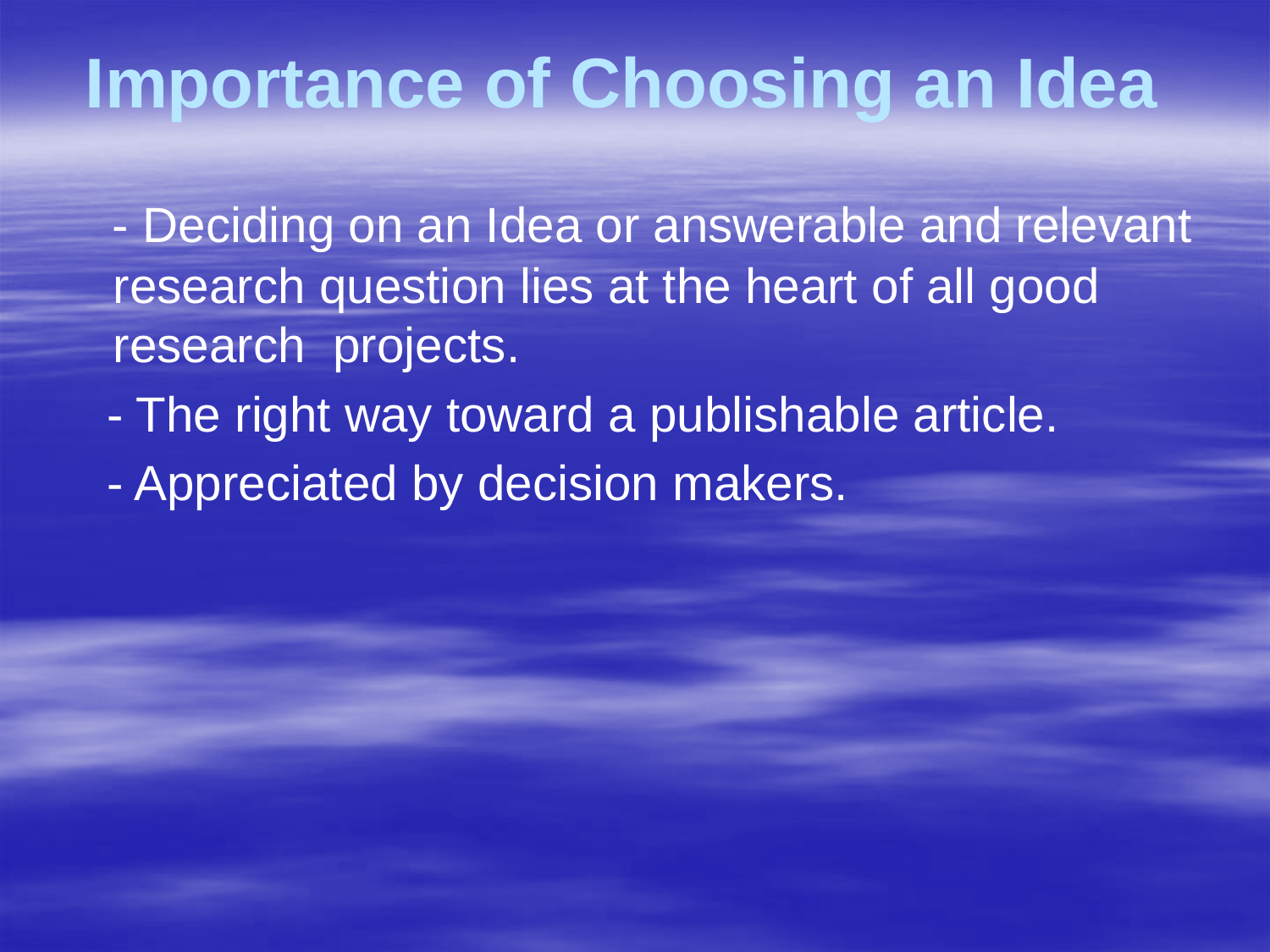

# Importance of Choosing an Idea
   - Deciding on an Idea or answerable and relevant research question lies at the heart of all good research  projects.
   - The right way toward a publishable article.
   - Appreciated by decision makers.